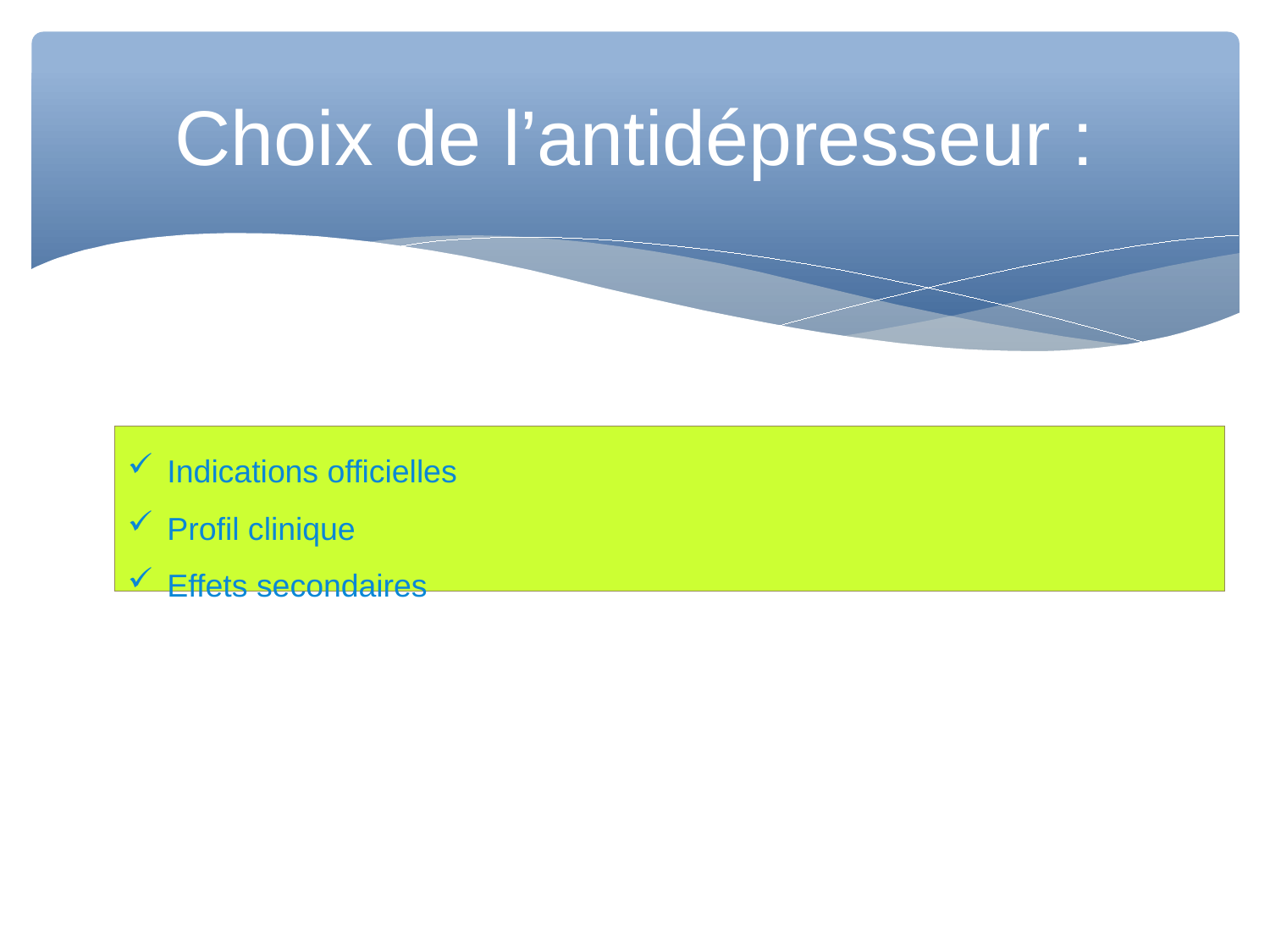

Choix de l’antidépresseur :
Indications officielles
Profil clinique
Effets secondaires